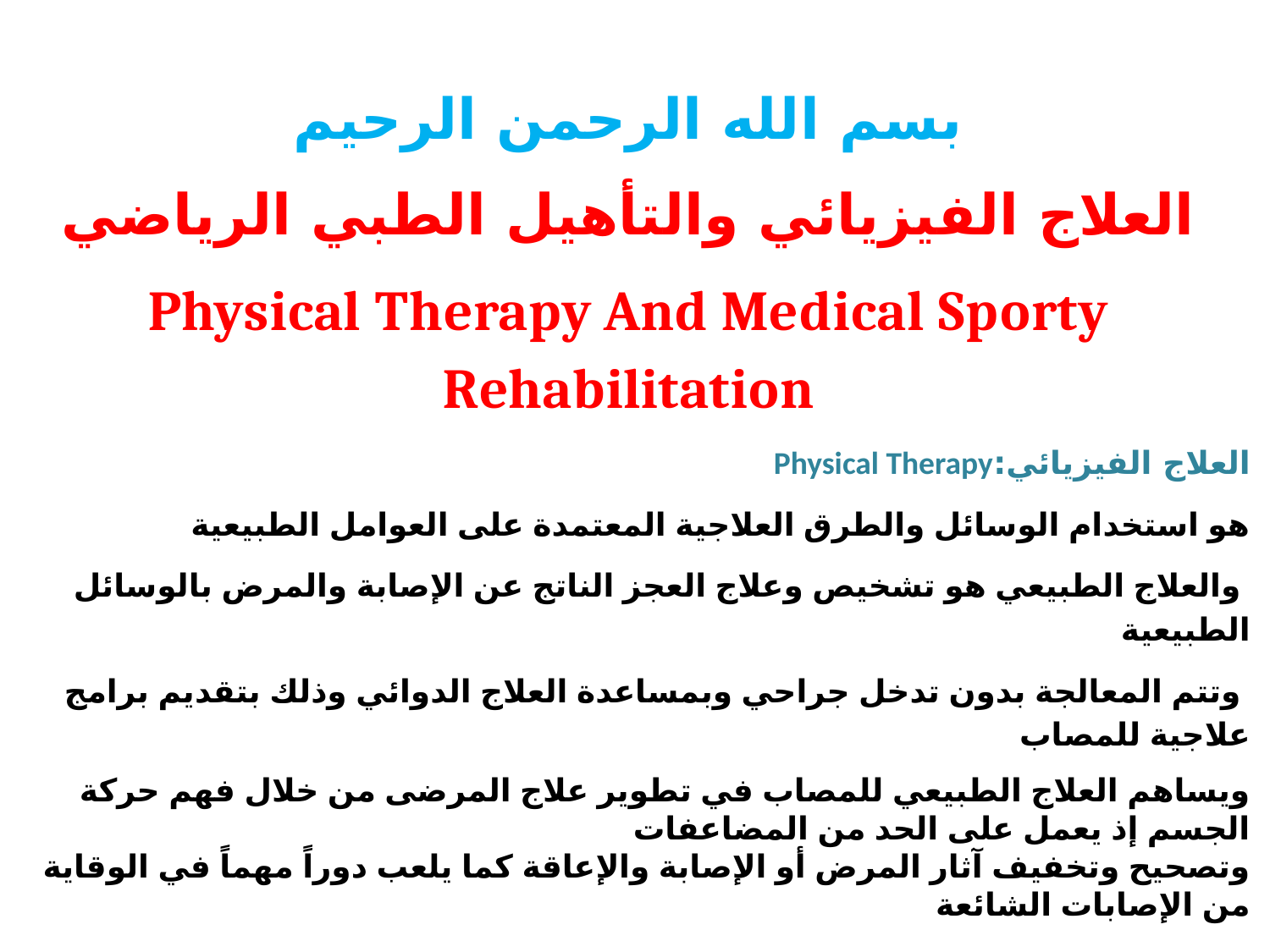

بسم الله الرحمن الرحيم
العلاج الفيزيائي والتأهيل الطبي الرياضي
Physical Therapy And Medical Sporty Rehabilitation
العلاج الفيزيائي:Physical Therapy
ھو استخدام الوسائل والطرق العلاجية المعتمدة على العوامل الطبيعية
 والعلاج الطبيعي هو تشخيص وعلاج العجز الناتج عن الإصابة والمرض بالوسائل الطبيعية
 وتتم المعالجة بدون تدخل جراحي وبمساعدة العلاج الدوائي وذلك بتقديم برامج علاجية للمصاب
ويساهم العلاج الطبيعي للمصاب في تطوير علاج المرضى من خلال فهم حركة الجسم إذ يعمل على الحد من المضاعفات
وتصحيح وتخفيف آثار المرض أو الإصابة والإعاقة كما يلعب دوراً مهماً في الوقاية من الإصابات الشائعة